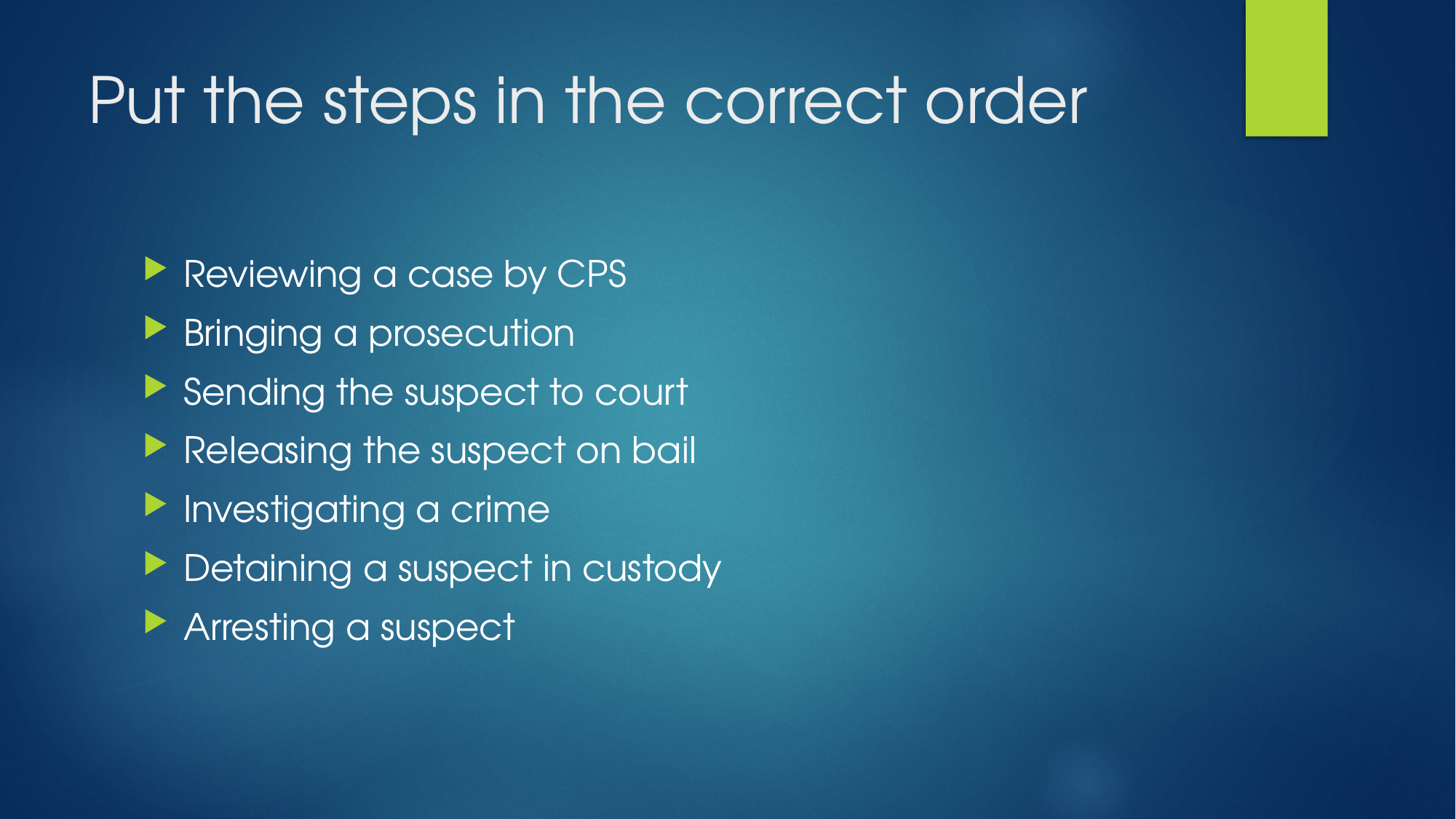

# Put the steps in the correct order
Reviewing a case by CPS
Bringing a prosecution
Sending the suspect to court
Releasing the suspect on bail
Investigating a crime
Detaining a suspect in custody
Arresting a suspect